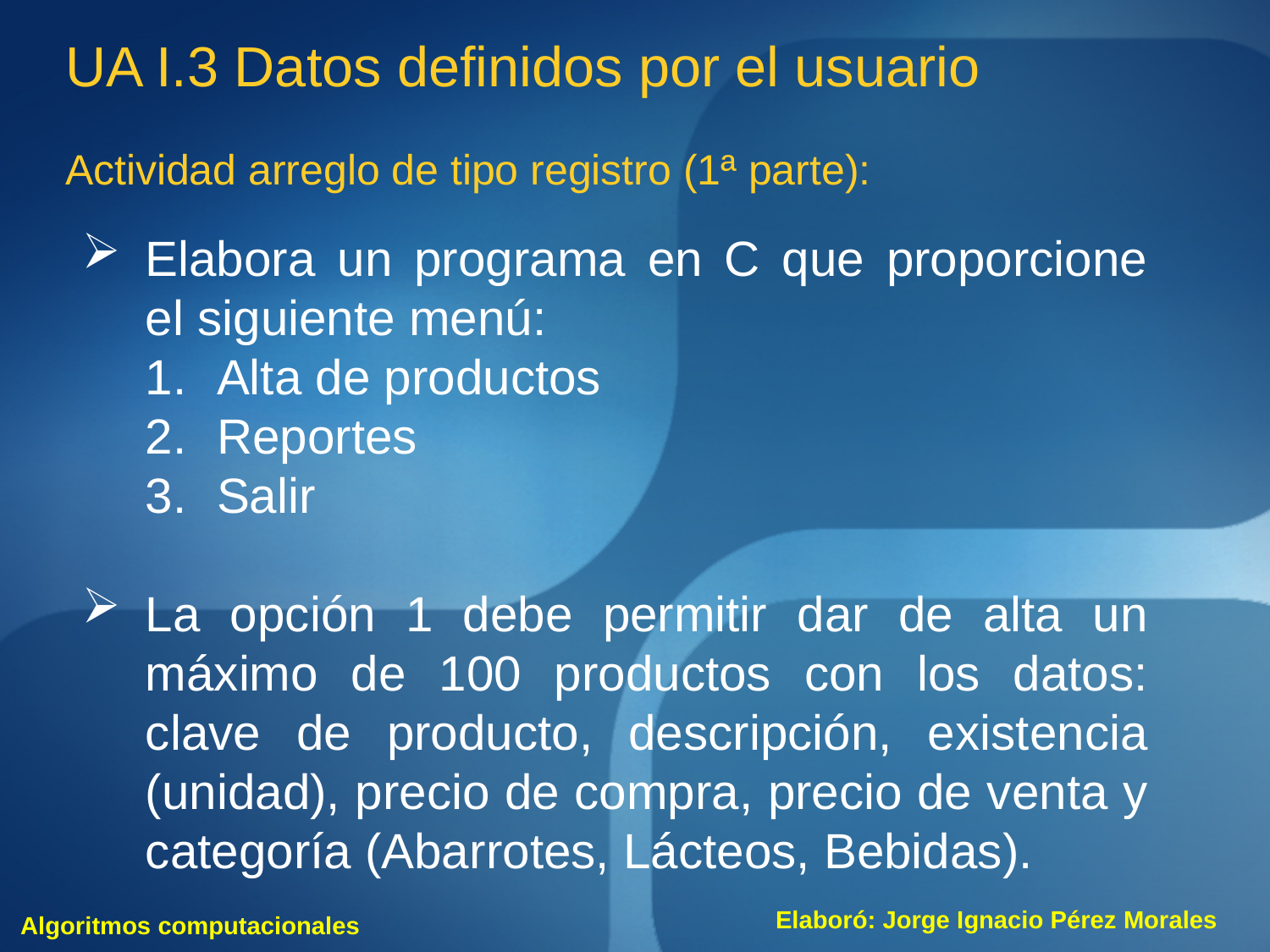

UA I.3 Datos definidos por el usuario
Actividad arreglo de tipo registro (1ª parte):
Elabora un programa en C que proporcione el siguiente menú:
Alta de productos
Reportes
Salir

La opción 1 debe permitir dar de alta un máximo de 100 productos con los datos: clave de producto, descripción, existencia (unidad), precio de compra, precio de venta y categoría (Abarrotes, Lácteos, Bebidas).